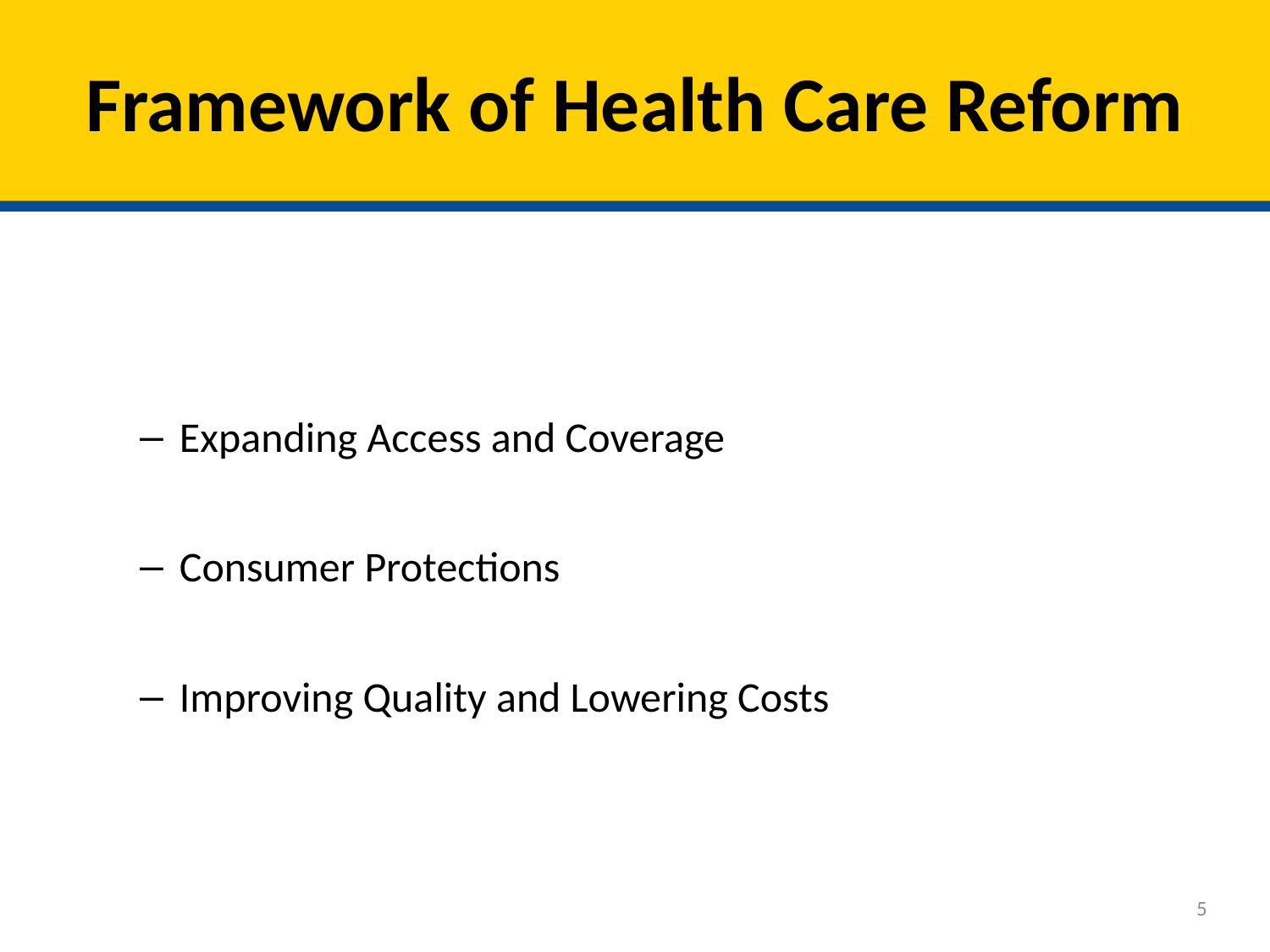

# Framework of Health Care Reform

Expanding Access and Coverage

Consumer Protections

Improving Quality and Lowering Costs

5